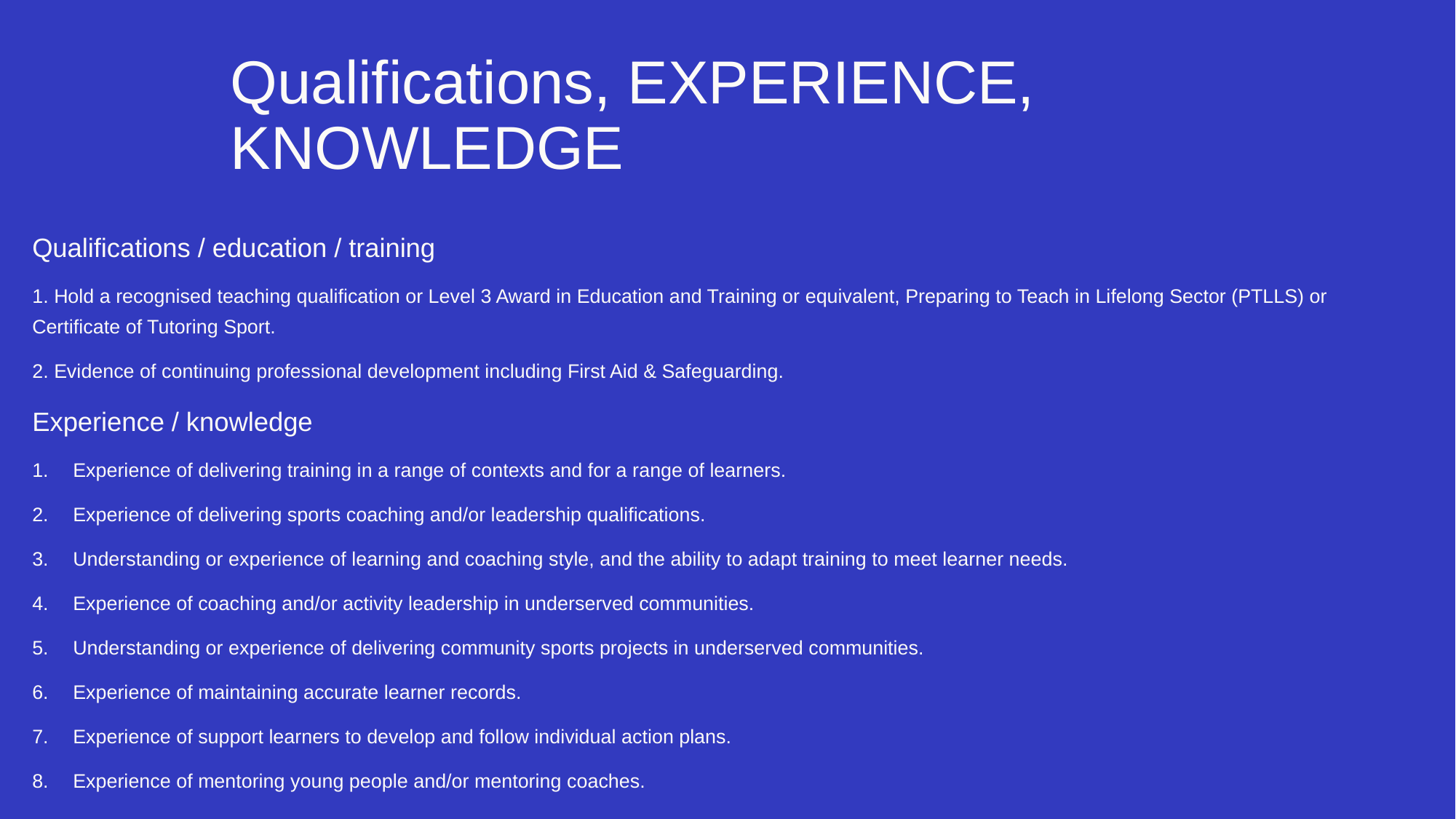

# Qualifications, EXPERIENCE, KNOWLEDGE
Qualifications / education / training
1. Hold a recognised teaching qualification or Level 3 Award in Education and Training or equivalent, Preparing to Teach in Lifelong Sector (PTLLS) or Certificate of Tutoring Sport.
2. Evidence of continuing professional development including First Aid & Safeguarding.
Experience / knowledge
Experience of delivering training in a range of contexts and for a range of learners.
Experience of delivering sports coaching and/or leadership qualifications.
Understanding or experience of learning and coaching style, and the ability to adapt training to meet learner needs.
Experience of coaching and/or activity leadership in underserved communities.
Understanding or experience of delivering community sports projects in underserved communities.
Experience of maintaining accurate learner records.
Experience of support learners to develop and follow individual action plans.
Experience of mentoring young people and/or mentoring coaches.